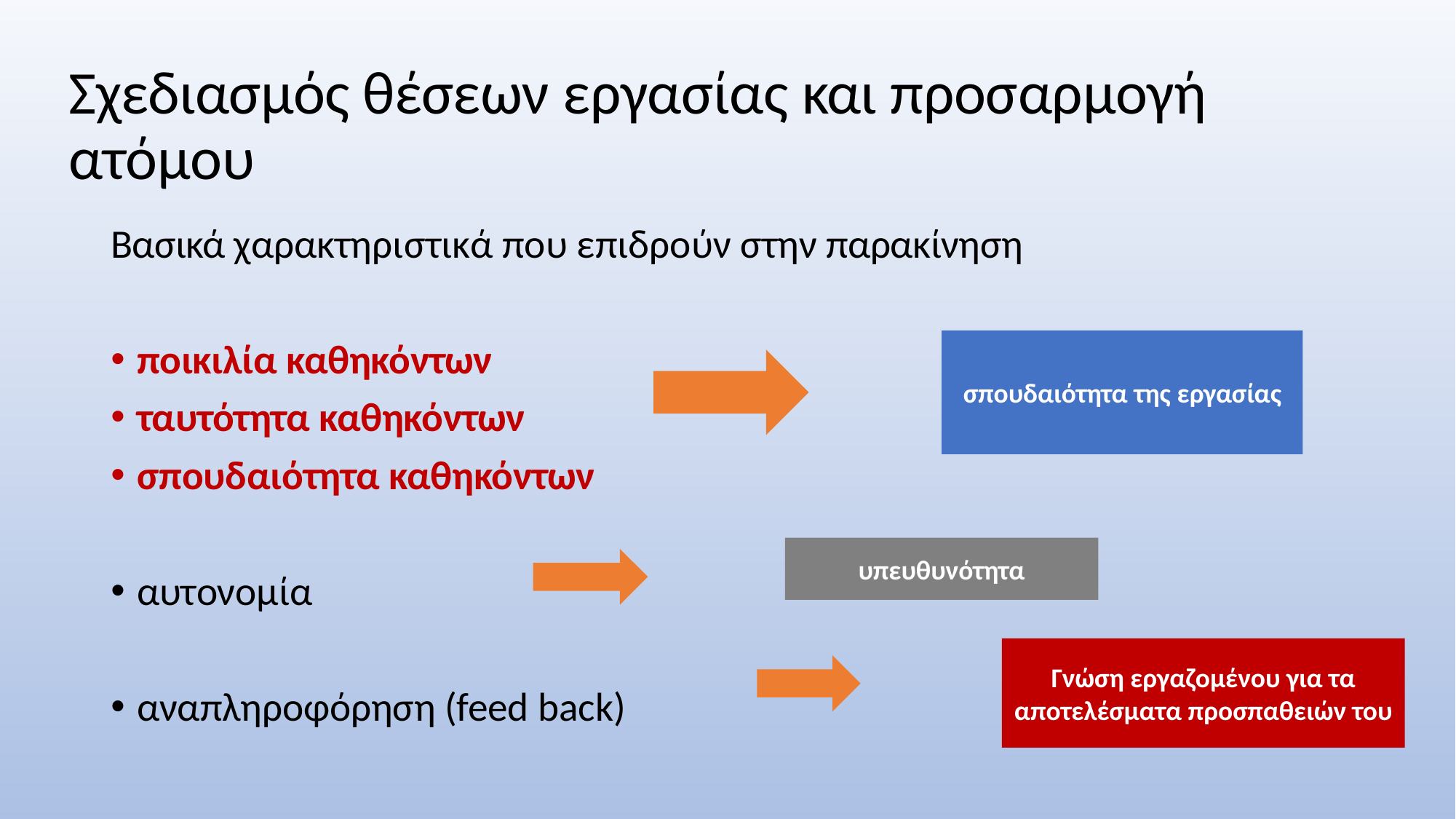

# Σχεδιασμός θέσεων εργασίας και προσαρμογή ατόμου
Βασικά χαρακτηριστικά που επιδρούν στην παρακίνηση

ποικιλία καθηκόντων
ταυτότητα καθηκόντων
σπουδαιότητα καθηκόντων

αυτονομία

αναπληροφόρηση (feed back)

σπουδαιότητα της εργασίας

υπευθυνότητα

Γνώση εργαζομένου για τα αποτελέσματα προσπαθειών του